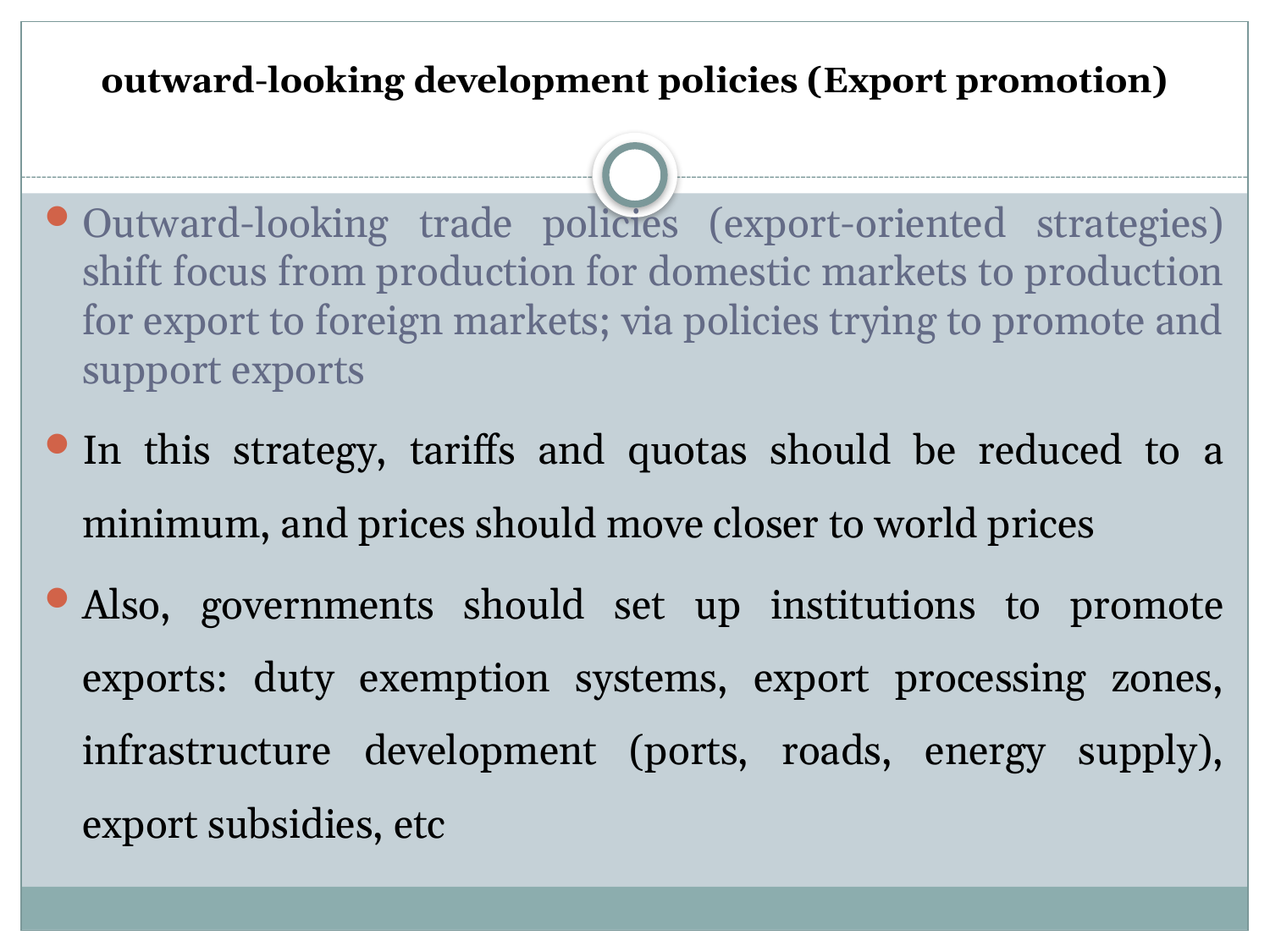

# outward-looking development policies (Export promotion)
Outward-looking trade policies (export-oriented strategies) shift focus from production for domestic markets to production for export to foreign markets; via policies trying to promote and support exports
In this strategy, tariffs and quotas should be reduced to a minimum, and prices should move closer to world prices
Also, governments should set up institutions to promote exports: duty exemption systems, export processing zones, infrastructure development (ports, roads, energy supply), export subsidies, etc